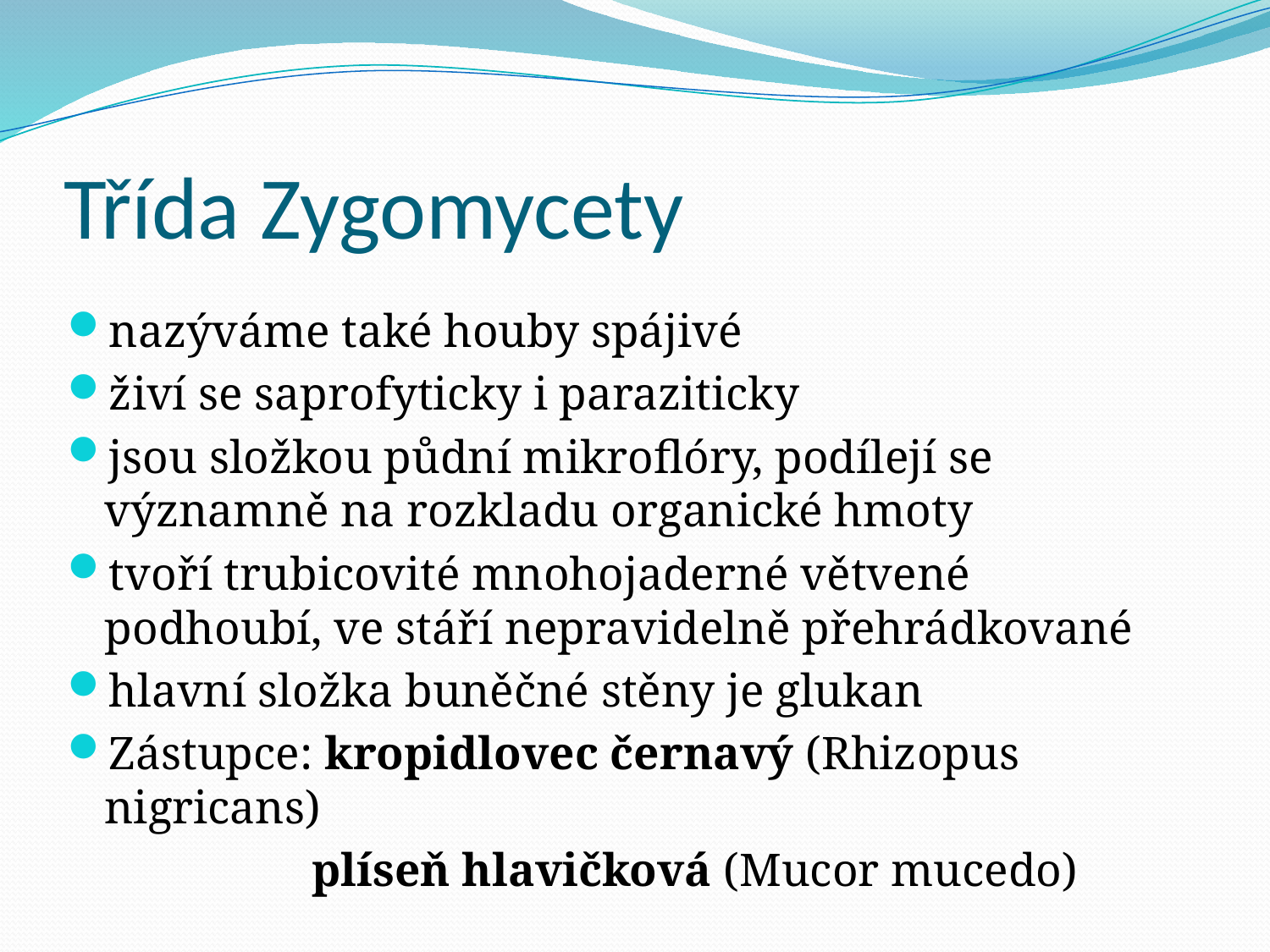

# Třída Zygomycety
nazýváme také houby spájivé
živí se saprofyticky i paraziticky
jsou složkou půdní mikroflóry, podílejí se významně na rozkladu organické hmoty
tvoří trubicovité mnohojaderné větvené podhoubí, ve stáří nepravidelně přehrádkované
hlavní složka buněčné stěny je glukan
Zástupce: kropidlovec černavý (Rhizopus nigricans)
                     plíseň hlavičková (Mucor mucedo)